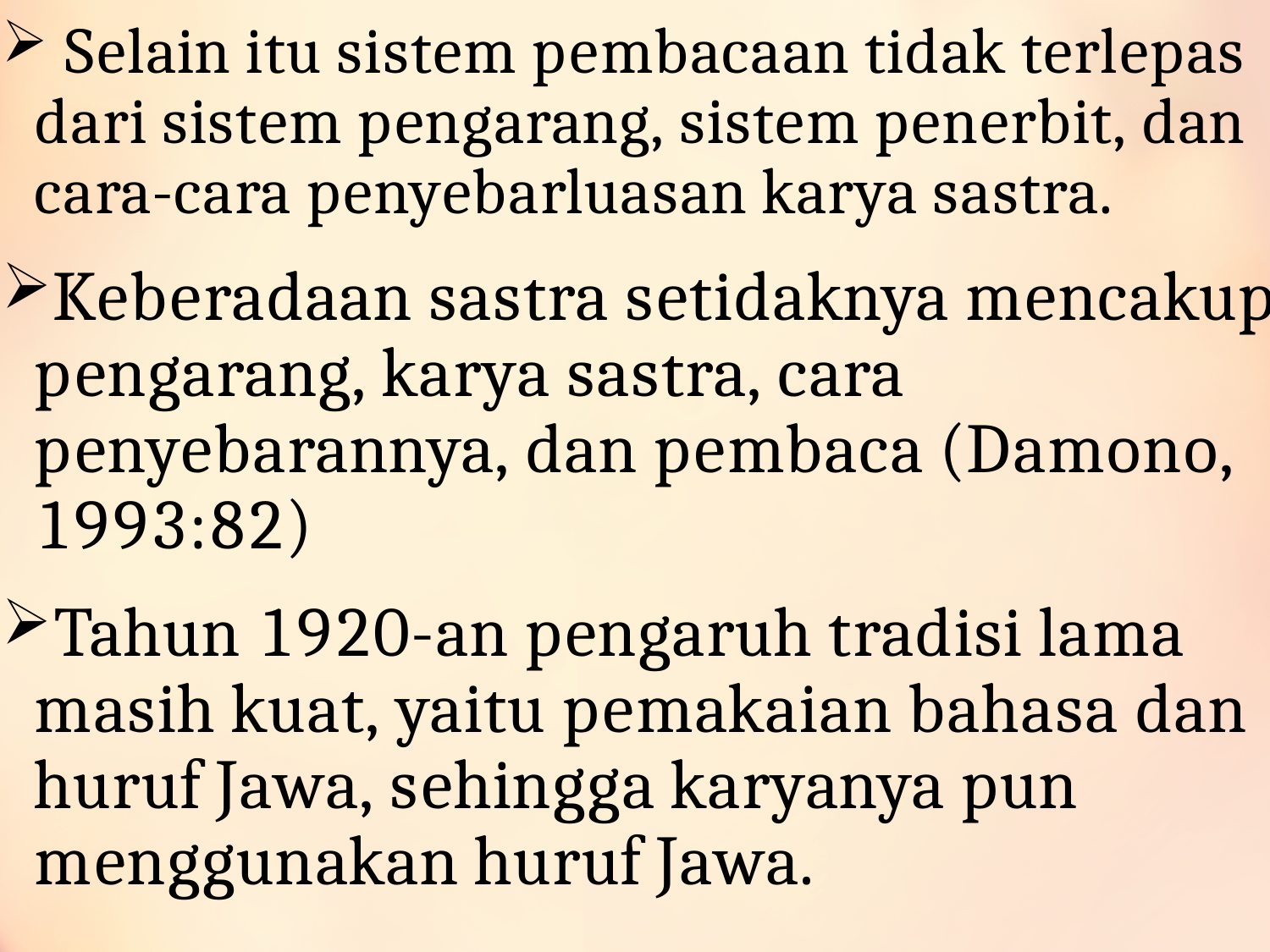

Selain itu sistem pembacaan tidak terlepas dari sistem pengarang, sistem penerbit, dan cara-cara penyebarluasan karya sastra.
Keberadaan sastra setidaknya mencakup pengarang, karya sastra, cara penyebarannya, dan pembaca (Damono, 1993:82)
Tahun 1920-an pengaruh tradisi lama masih kuat, yaitu pemakaian bahasa dan huruf Jawa, sehingga karyanya pun menggunakan huruf Jawa.